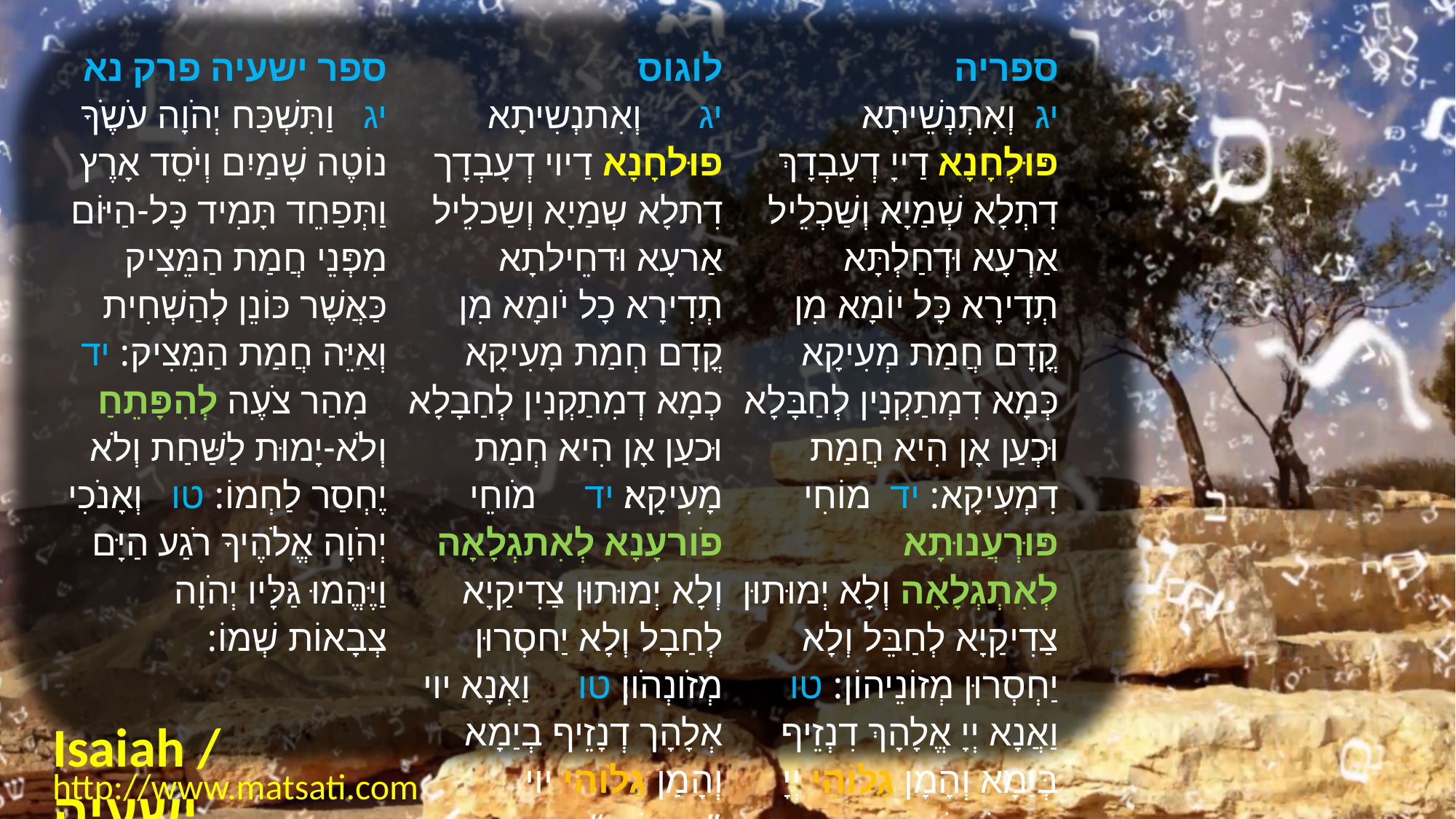

| ﻿ספר ישעיה פרק נא ﻿יג   וַתִּשְׁכַּח יְהֹוָה עֹשֶֹךָ נוֹטֶה שָׁמַיִם וְיֹסֵד אָרֶץ וַתְּפַחֵד תָּמִיד כָּל-הַיּוֹם מִפְּנֵי חֲמַת הַמֵּצִיק כַּאֲשֶׁר כּוֹנֵן לְהַשְׁחִית וְאַיֵּה חֲמַת הַמֵּצִיק: יד   מִהַר צֹעֶה לְהִפָּתֵחַ וְלֹא-יָמוּת לַשַּׁחַת וְלֹא יֶחְסַר לַחְמוֹ: טו   וְאָנֹכִי יְהֹוָה אֱלֹהֶיךָ רֹגַע הַיָּם וַיֶּהֱמוּ גַּלָּיו יְהֹוָה צְבָאוֹת שְׁמוֹ: | לוגוס יג      וְאִתנְשִיתָא פוּלחָנָא דַיוי דְעָבְדָך דִתלָא שְמַיָא וְשַכלֵיל אַרעָא וּדחֵילתָא תְדִירָא כָל יֹומָא מִן קֳדָם חְמַת מָעִיקָא כְמָא דְמִתַקְנִין לְחַבָלָא וּכעַן אָן הִיא חְמַת מָעִיקָא׃ יד     מֹוחֵי פֹורעָנָא לְאִתגְלָאָה וְלָא יְמוּתוּן צַדִיקַיָא לְחַבָל וְלָא יַחסְרוּן מְזֹונְהֹון׃ טו     וַאְנָא יוי אְלָהָך דְנָזֵיף בְיַמָא וְהָמַן גַלֹוהִי יוי ‭”‬צְבָאֹות‭“‬ שְמֵיה׃ | ספריה יג  וְאִתְנְשֵׁיתָא פּוּלְחָנָא דַייָ דְעָבְדָךְ דִתְלָא שְׁמַיָא וְשַׁכְלֵיל אַרְעָא וּדְחַלְתָּא תְדִירָא כָּל יוֹמָא מִן קֳדָם חֲמַת מְעִיקָא כְּמָא דִמְתַקְנִין לְחַבָּלָא וּכְעַן אָן הִיא חֲמַת דִמְעִיקָא: יד  מוֹחִי פּוּרְעֲנוּתָא לְאִתְגְלָאָה וְלָא יְמוּתוּן צַדִיקַיָא לְחַבֵּל וְלָא יַחְסְרוּן מְזוֹנֵיהוֹן: טו  וַאֲנָא יְיָ אֱלָהָךְ דִנְזֵיף בְּיַמָא וְהָמָן גַלוֹהִי יְיָ צְבָאוֹת שְׁמֵהּ: |
| --- | --- | --- |
Isaiah / ישעיה
http://www.matsati.com